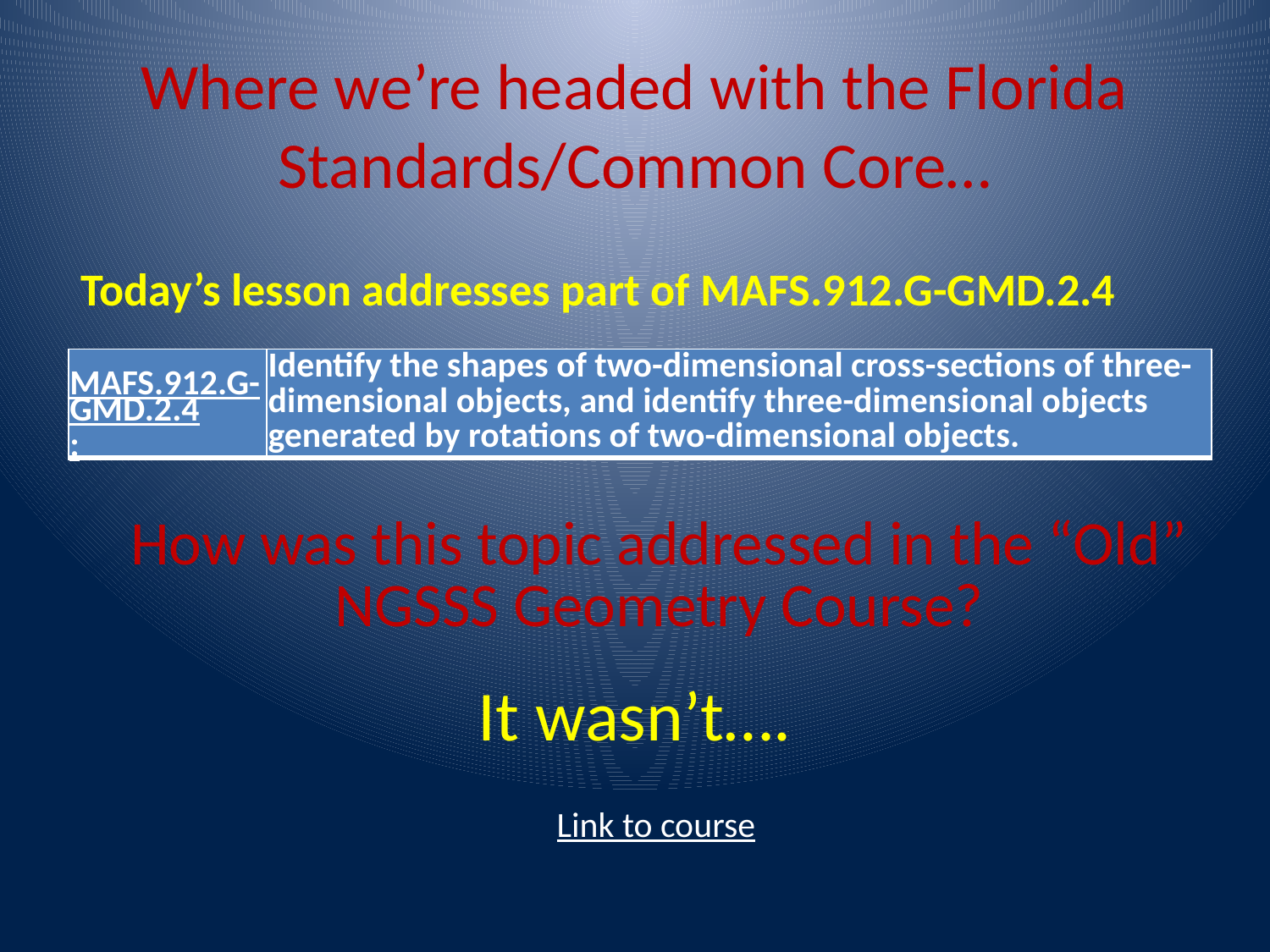

# Where we’re headed with the Florida Standards/Common Core…

Today’s lesson addresses part of MAFS.912.G-GMD.2.4
| MAFS.912.G-GMD.2.4: | Identify the shapes of two-dimensional cross-sections of three-dimensional objects, and identify three-dimensional objects generated by rotations of two-dimensional objects. |
| --- | --- |
How was this topic addressed in the “Old” NGSSS Geometry Course?

It wasn’t….
Link to course